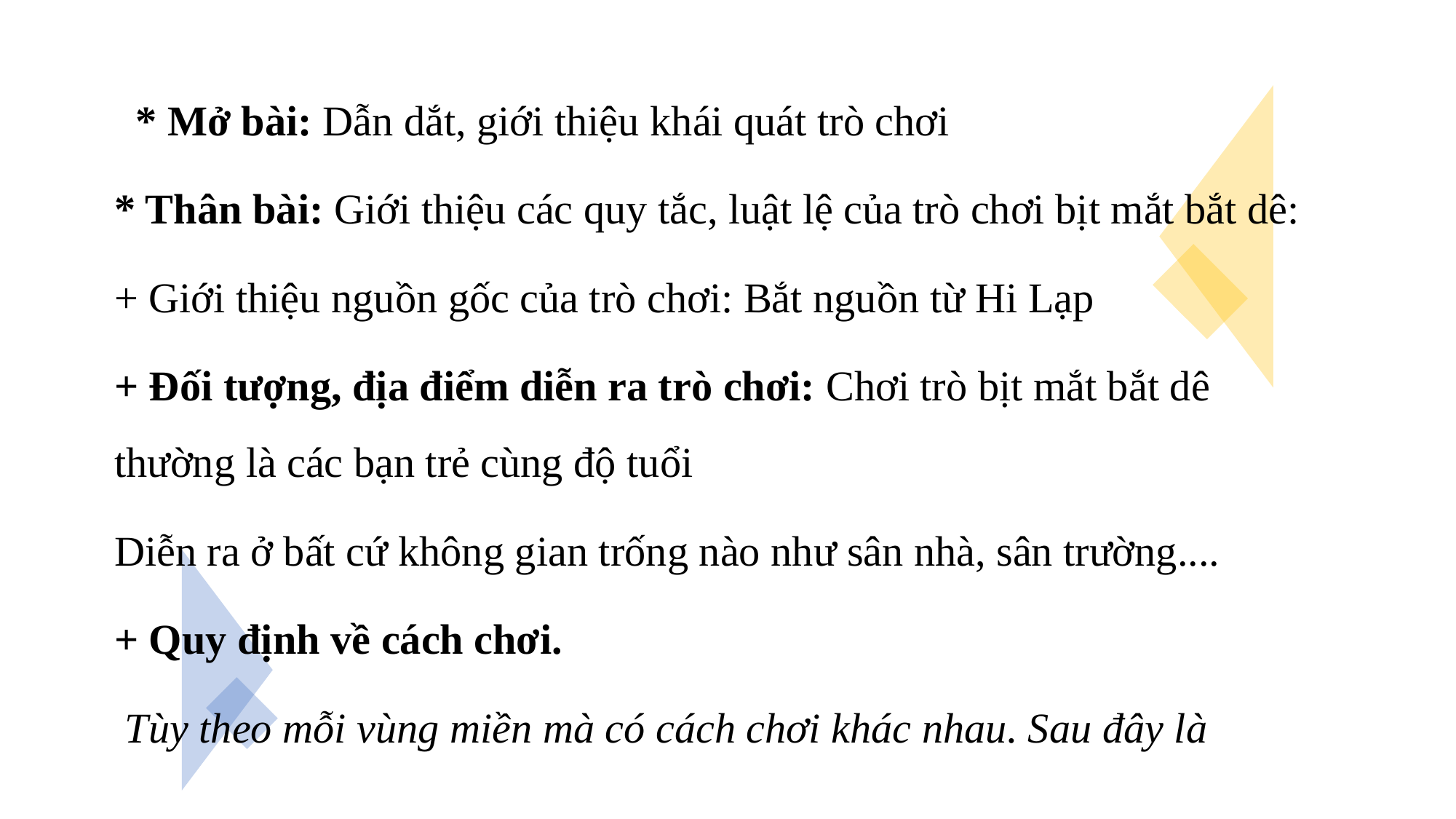

* Mở bài: Dẫn dắt, giới thiệu khái quát trò chơi
* Thân bài: Giới thiệu các quy tắc, luật lệ của trò chơi bịt mắt bắt dê:
+ Giới thiệu nguồn gốc của trò chơi: Bắt nguồn từ Hi Lạp
+ Đối tượng, địa điểm diễn ra trò chơi: Chơi trò bịt mắt bắt dê thường là các bạn trẻ cùng độ tuổi
Diễn ra ở bất cứ không gian trống nào như sân nhà, sân trường....
+ Quy định về cách chơi.
 Tùy theo mỗi vùng miền mà có cách chơi khác nhau. Sau đây là